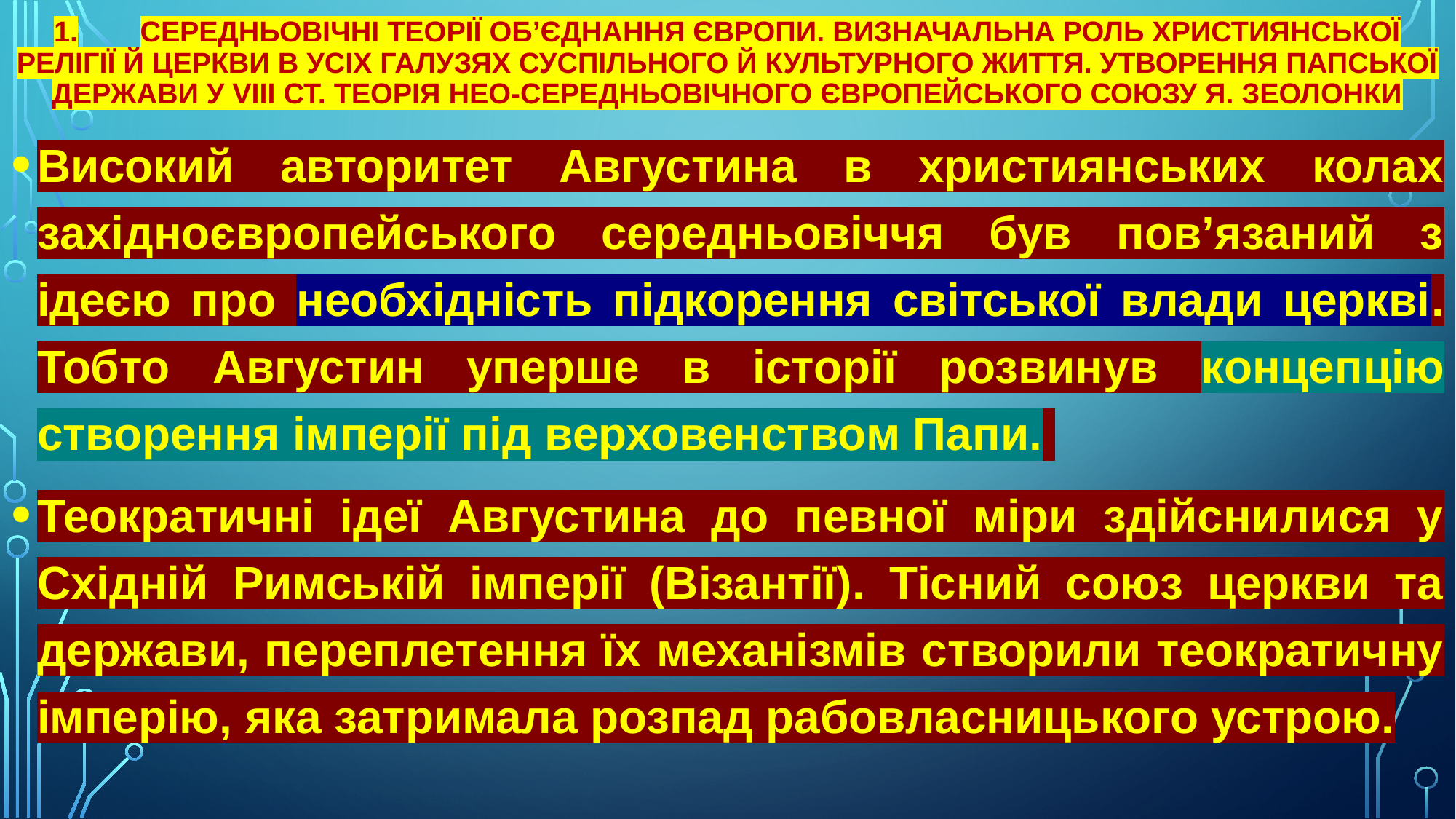

# 1.	Середньовічні теорії об’єднання Європи. Визначальна роль християнської релігії й церкви в усіх галузях суспільного й культурного життя. Утворення папської держави у VIII ст. Теорія нео-середньовічного Європейського Союзу Я. Зеолонки
Високий авторитет Августина в християнських колах західноєвропейського середньовіччя був пов’язаний з ідеєю про необхідність підкорення світської влади церкві. Тобто Августин уперше в історії розвинув концепцію створення імперії під верховенством Папи.
Теократичні ідеї Августина до певної міри здійснилися у Східній Римській імперії (Візантії). Тісний союз церкви та держави, переплетення їх механізмів створили теократичну імперію, яка затримала розпад рабовласницького устрою.